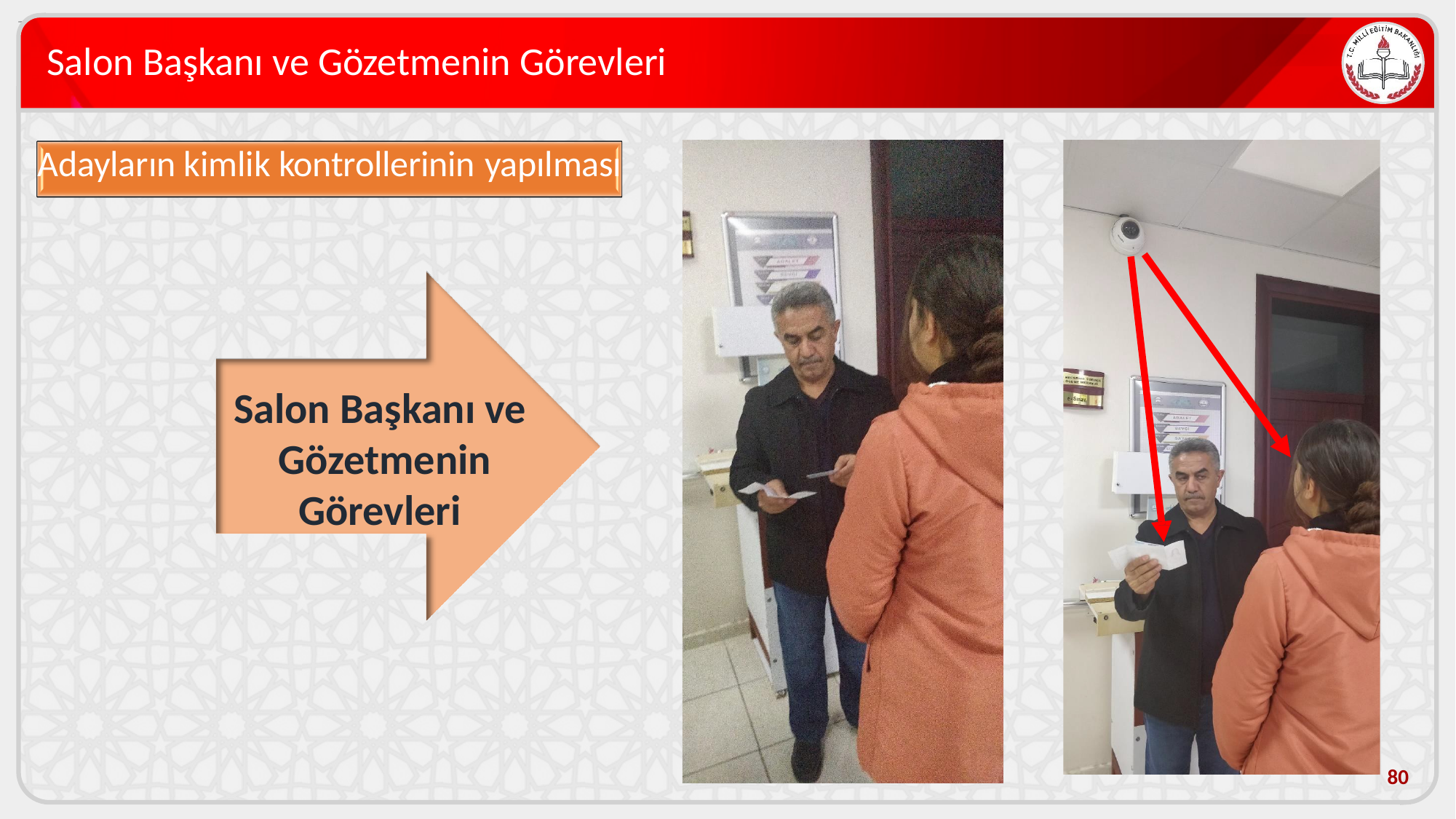

# Salon Başkanı ve Gözetmenin Görevleri
Adayların kimlik kontrollerinin yapılması

Salon Başkanı ve  Gözetmenin
Görevleri
80